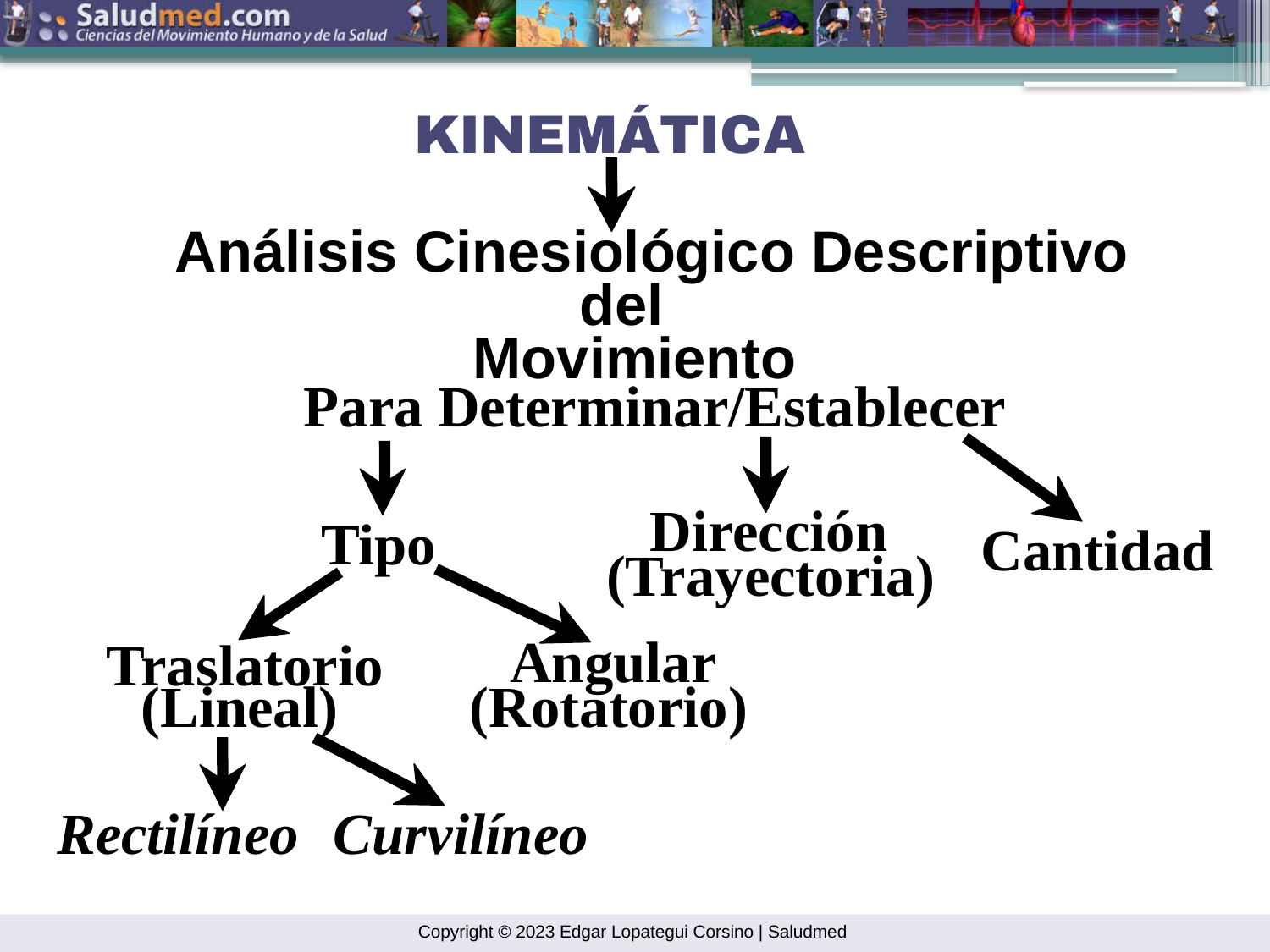

KINEMÁTICA

Análisis Cinesiológico Descriptivo
del
Movimiento
Para Determinar/Establecer

Dirección
Tipo
Cantidad
(Trayectoria)

Angular
Traslatorio
(Rotatorio)
(Lineal)

Curvilíneo
Rectilíneo